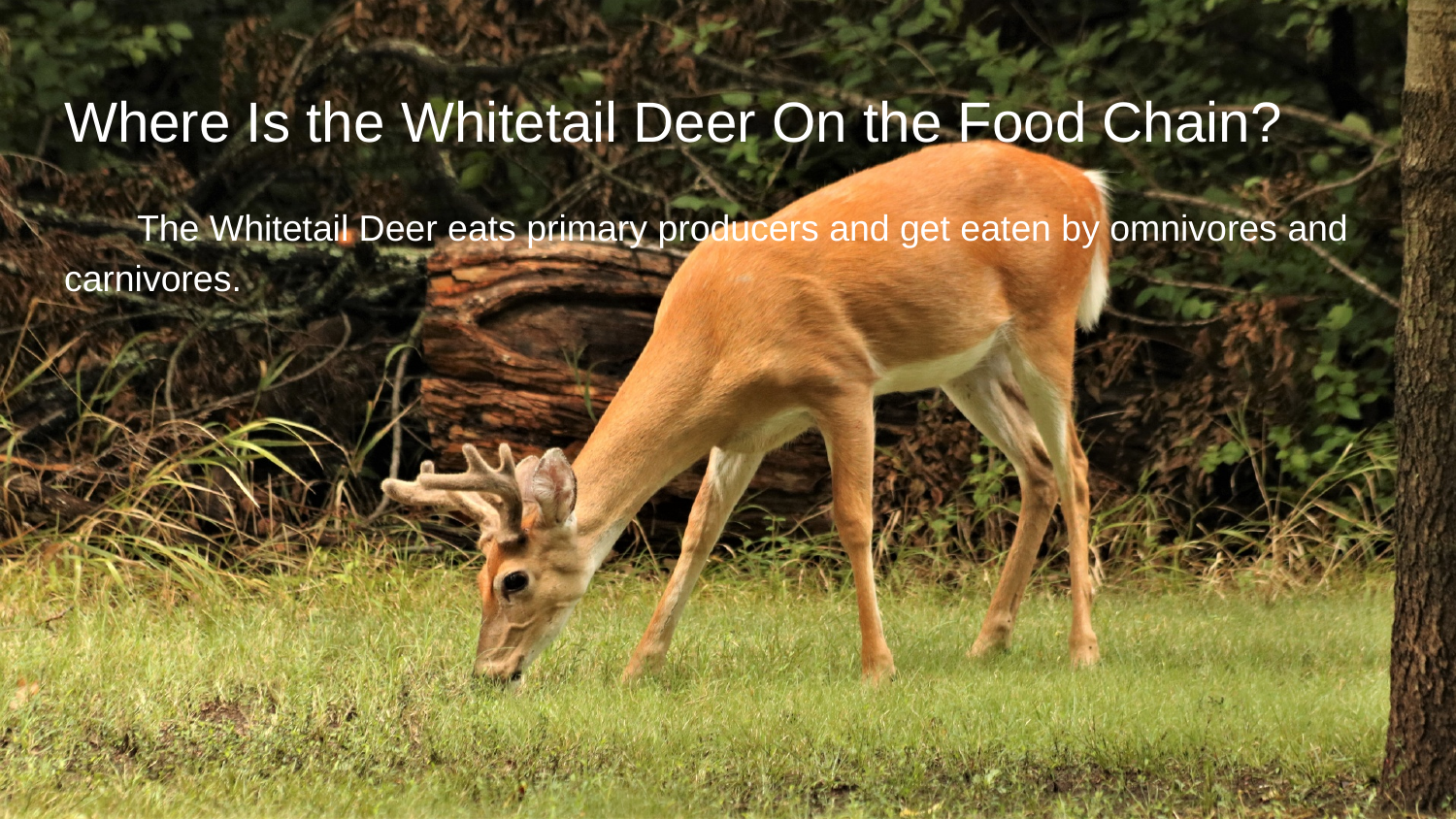

# Where Is the Whitetail Deer On the Food Chain?
The Whitetail Deer eats primary producers and get eaten by omnivores and carnivores.